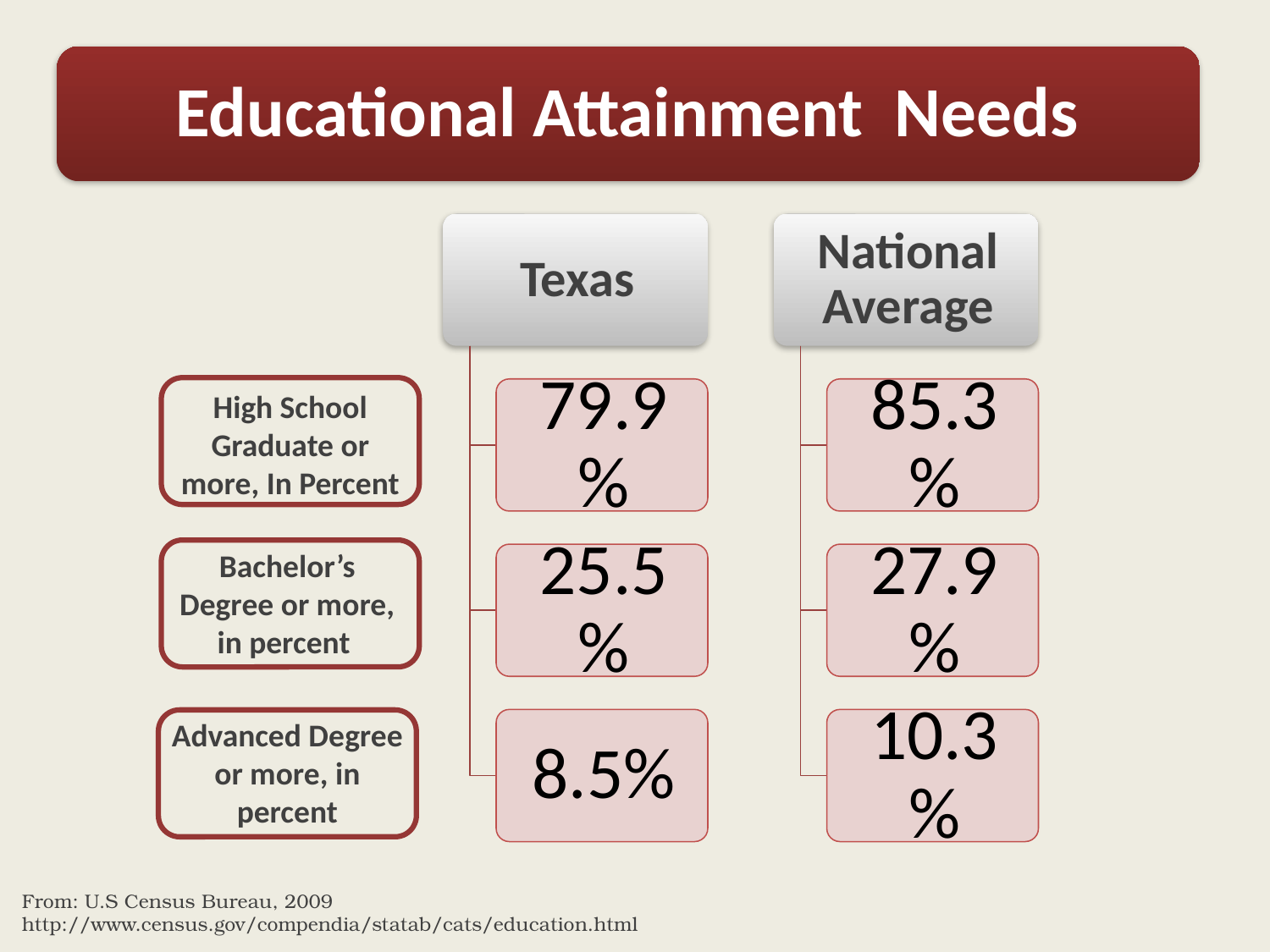

#

Educational Attainment  Needs
Texas
79.9%
25.5%
8.5%
National Average
85.3%
27.9%
10.3%

High School Graduate or more, In Percent
Bachelor’s Degree or more, in percent

Advanced Degree or more, in percent

From: U.S Census Bureau, 2009
http://www.census.gov/compendia/statab/cats/education.html